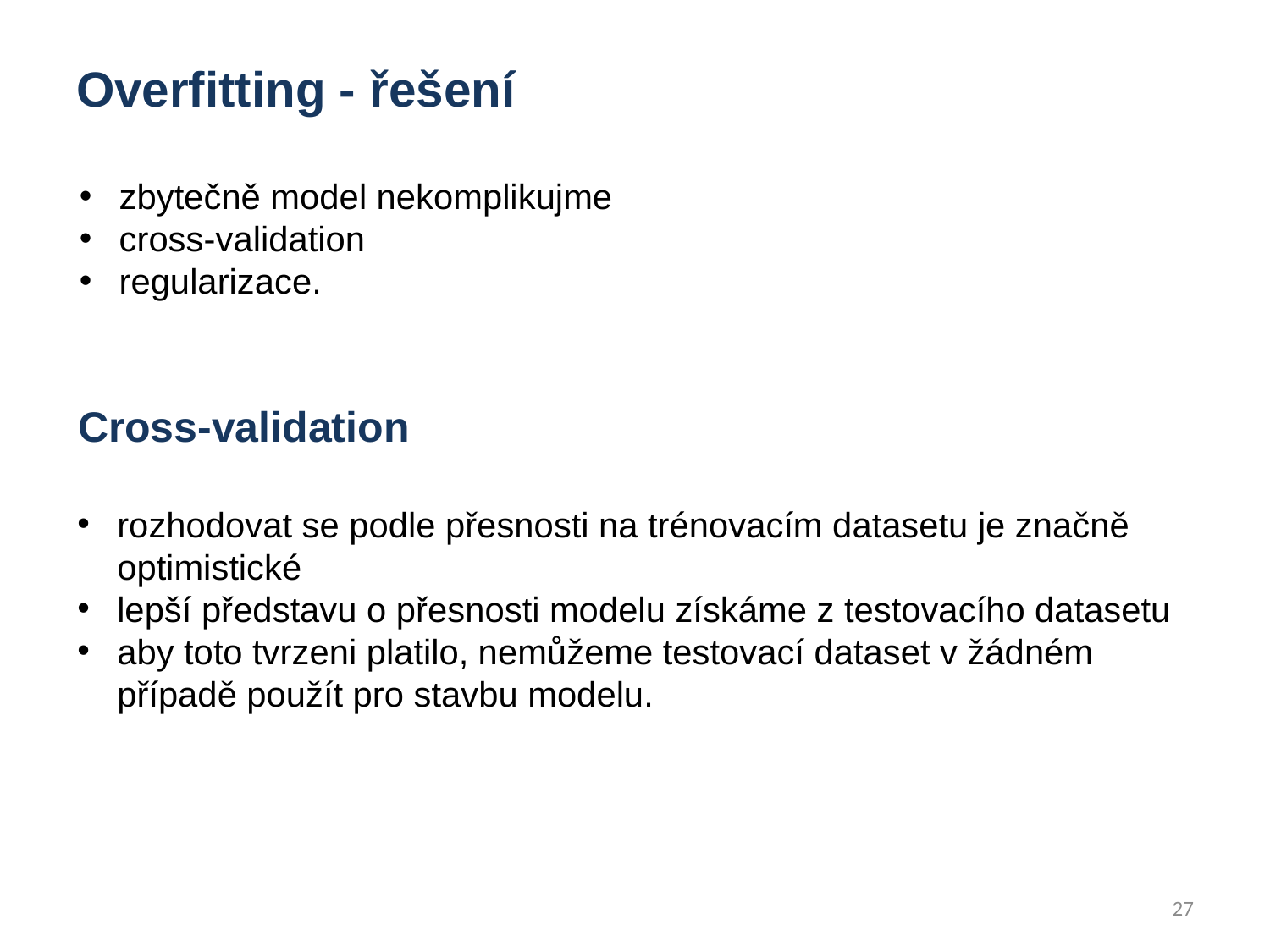

# Overfitting - řešení
zbytečně model nekomplikujme
cross-validation
regularizace.
Cross-validation
rozhodovat se podle přesnosti na trénovacím datasetu je značně optimistické
lepší představu o přesnosti modelu získáme z testovacího datasetu
aby toto tvrzeni platilo, nemůžeme testovací dataset v žádném případě použít pro stavbu modelu.
27